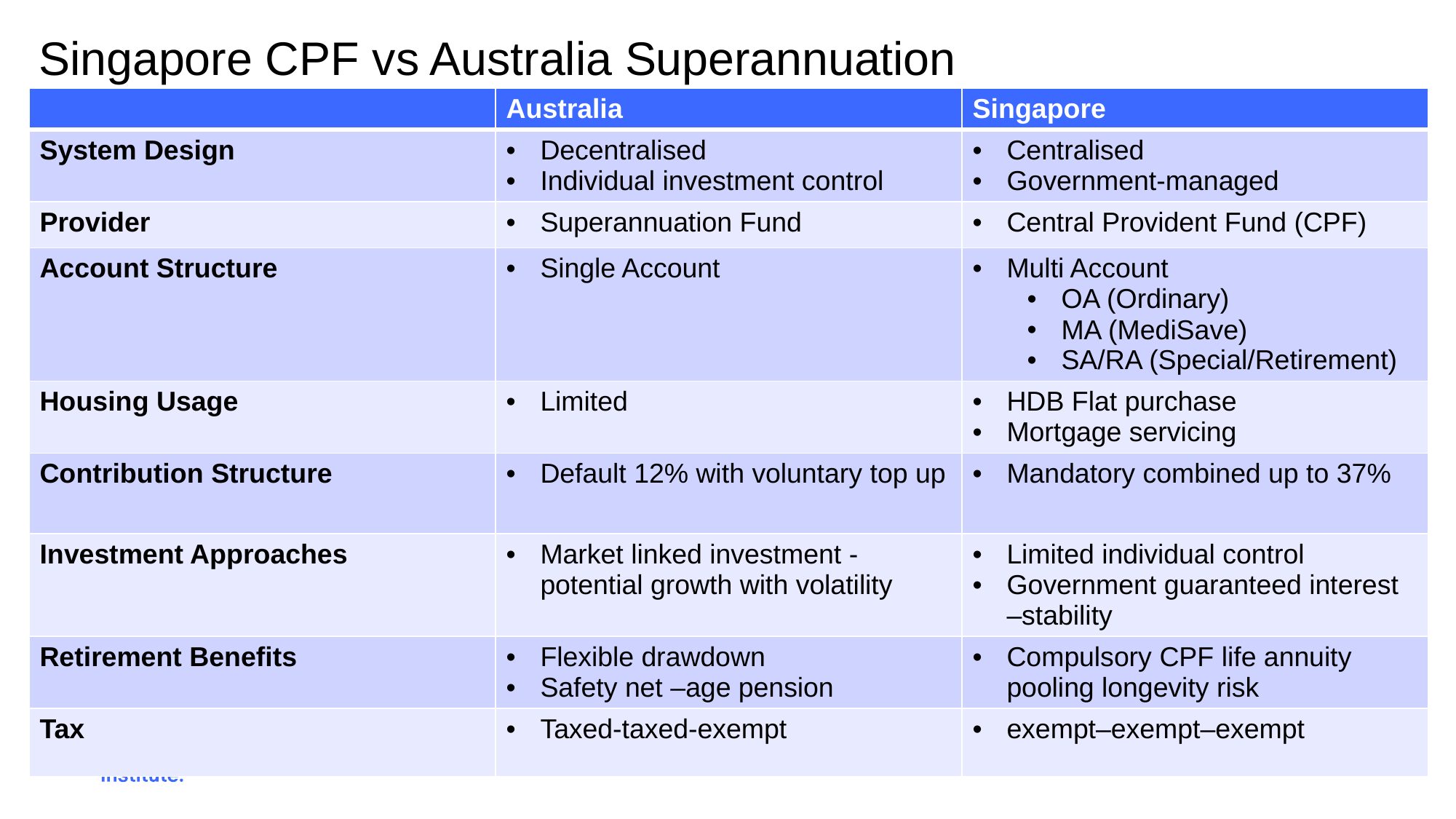

# Singapore CPF vs Australia Superannuation
|  | Australia | Singapore |
| --- | --- | --- |
| System Design | Decentralised Individual investment control | Centralised Government-managed |
| Provider | Superannuation Fund | Central Provident Fund (CPF) |
| Account Structure | Single Account | Multi Account OA (Ordinary) MA (MediSave) SA/RA (Special/Retirement) |
| Housing Usage | Limited | HDB Flat purchase Mortgage servicing |
| Contribution Structure | Default 12% with voluntary top up | Mandatory combined up to 37% |
| Investment Approaches | Market linked investment -potential growth with volatility | Limited individual control Government guaranteed interest –stability |
| Retirement Benefits | Flexible drawdown Safety net –age pension | Compulsory CPF life annuity pooling longevity risk |
| Tax | Taxed-taxed-exempt | exempt–exempt–exempt |